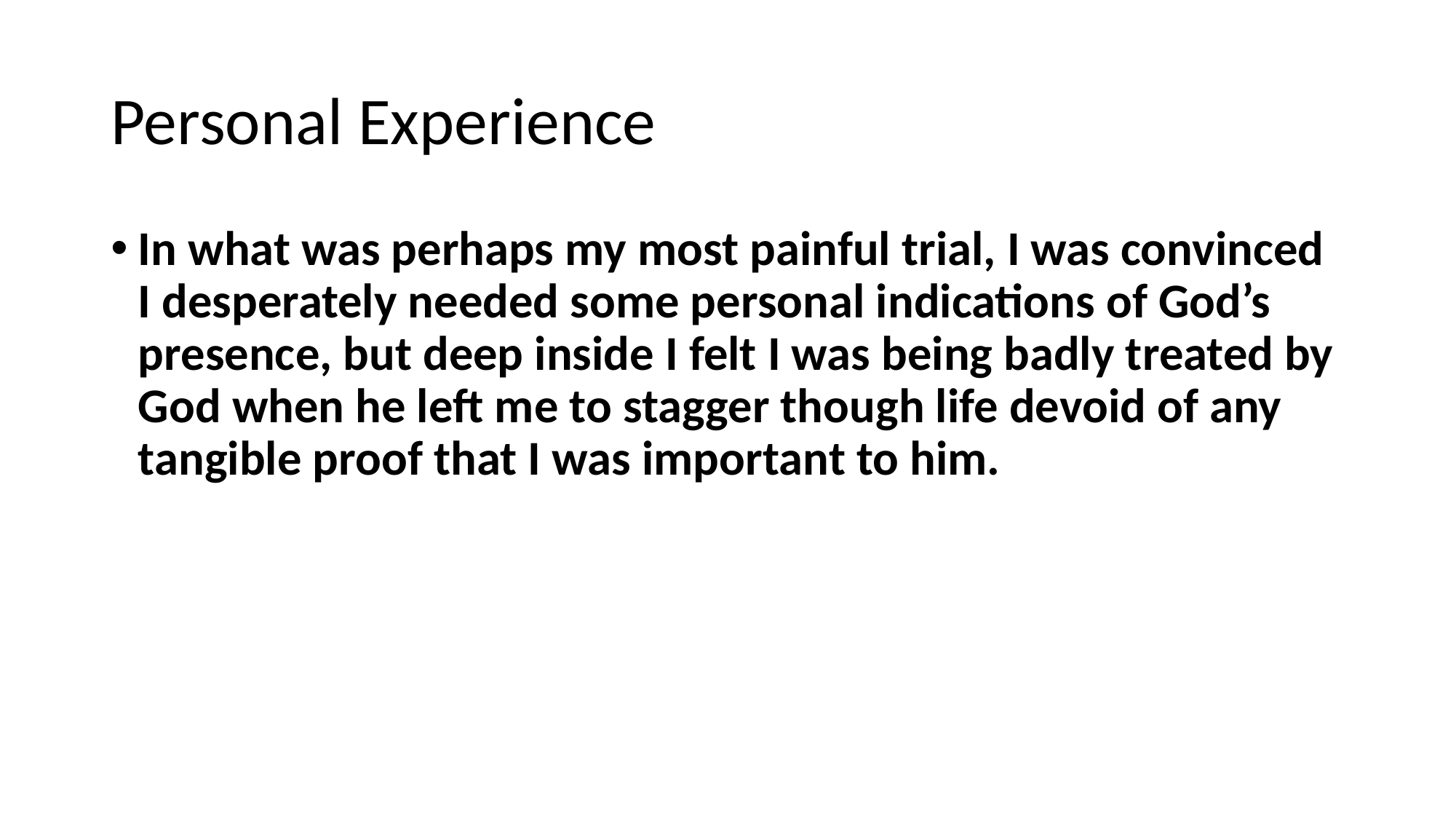

# Personal Experience
In what was perhaps my most painful trial, I was convinced I desperately needed some personal indications of God’s presence, but deep inside I felt I was being badly treated by God when he left me to stagger though life devoid of any tangible proof that I was important to him.